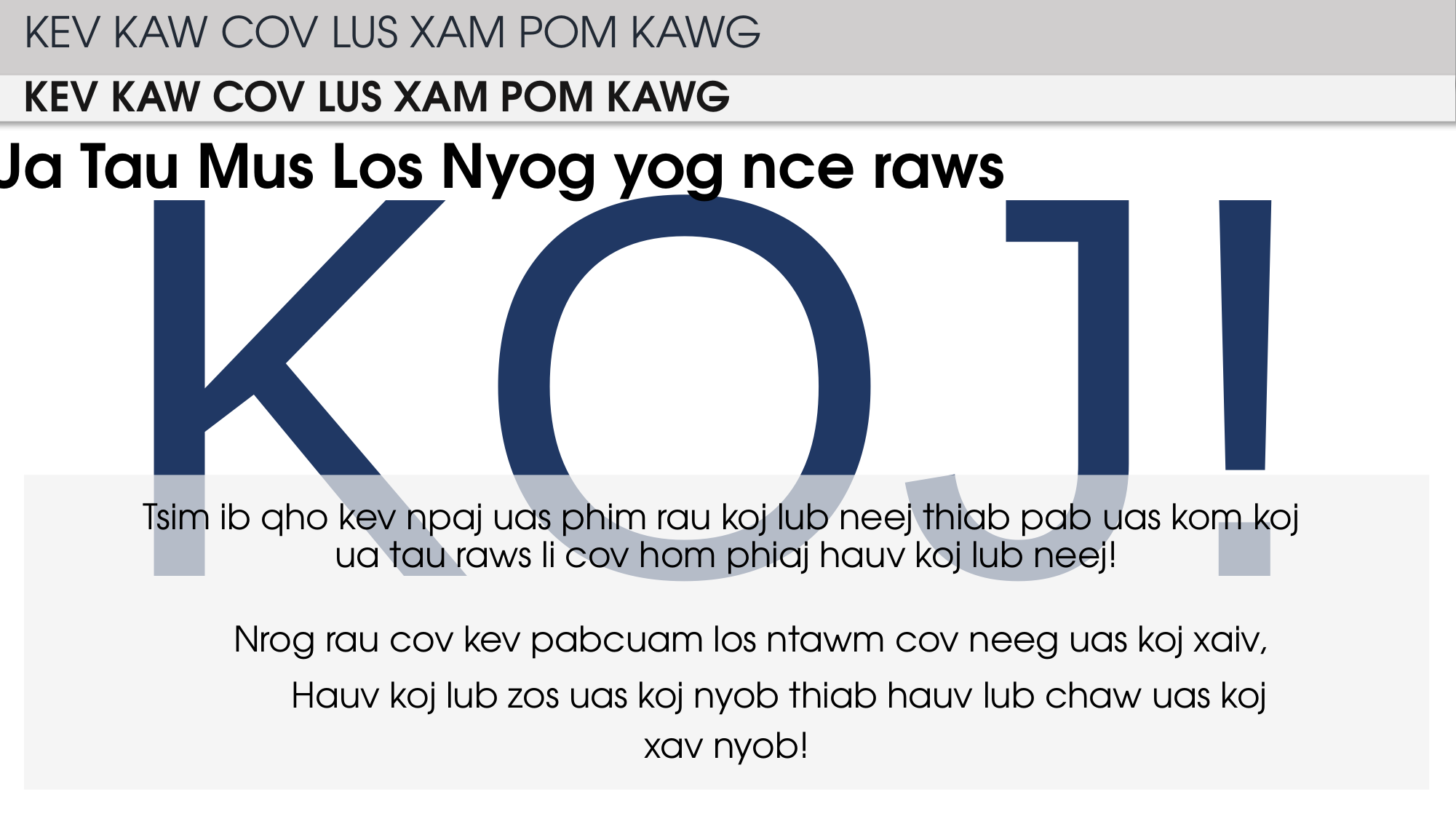

KEV KAW COV LUS XAM POM KAWG
KEV KAW COV LUS XAM POM KAWG
KOJ!
Yam uas Ua Tau Mus Los Nyog yog nce raws

Tsim ib qho kev npaj uas phim rau koj lub neej thiab pab uas kom koj
ua tau raws li cov hom phiaj hauv koj lub neej!

     Nrog rau cov kev pabcuam los ntawm cov neeg uas koj xaiv,
            Hauv koj lub zos uas koj nyob thiab hauv lub chaw uas koj
xav nyob!